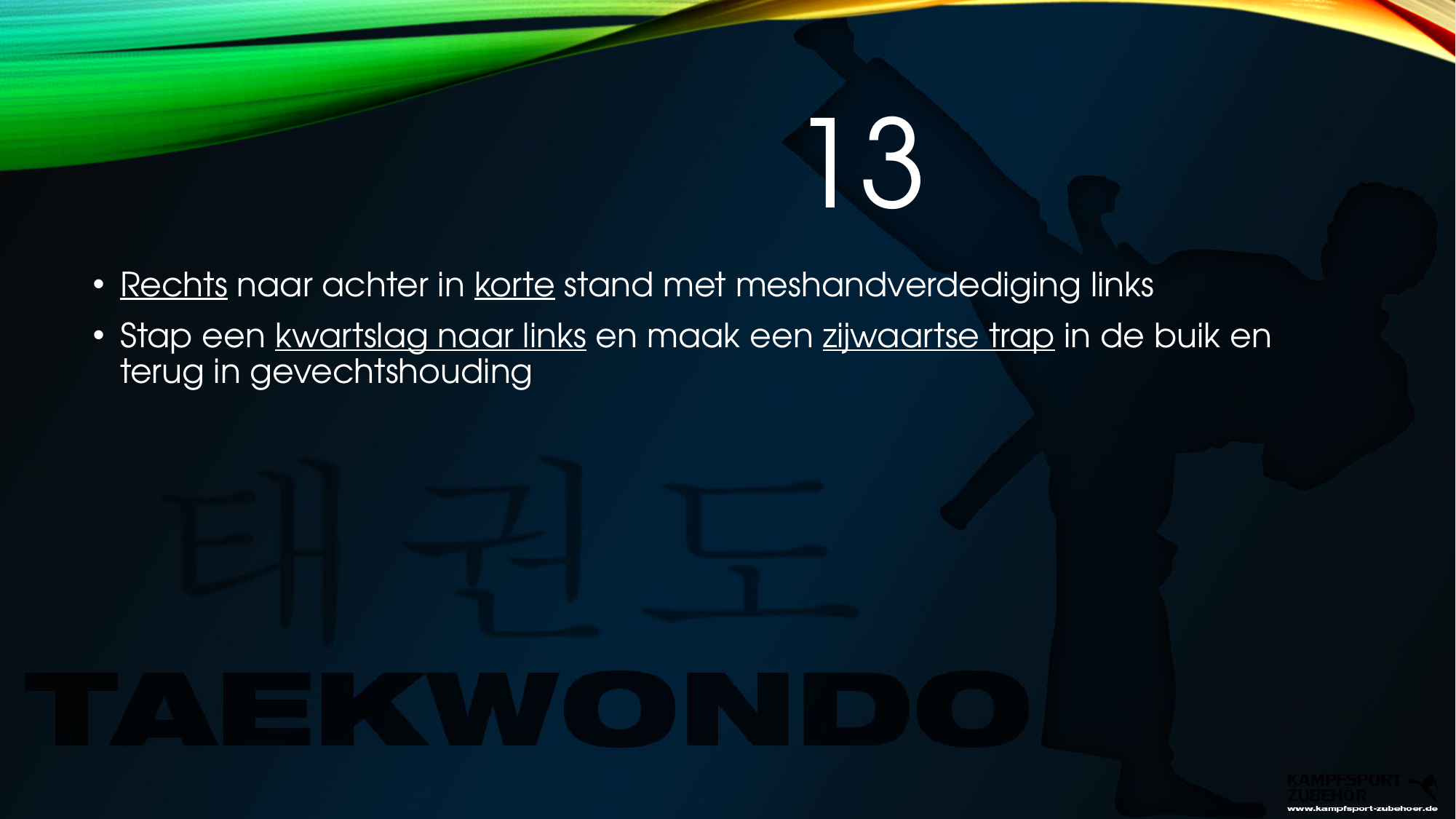

# 13
Rechts naar achter in korte stand met meshandverdediging links
Stap een kwartslag naar links en maak een zijwaartse trap in de buik en terug in gevechtshouding